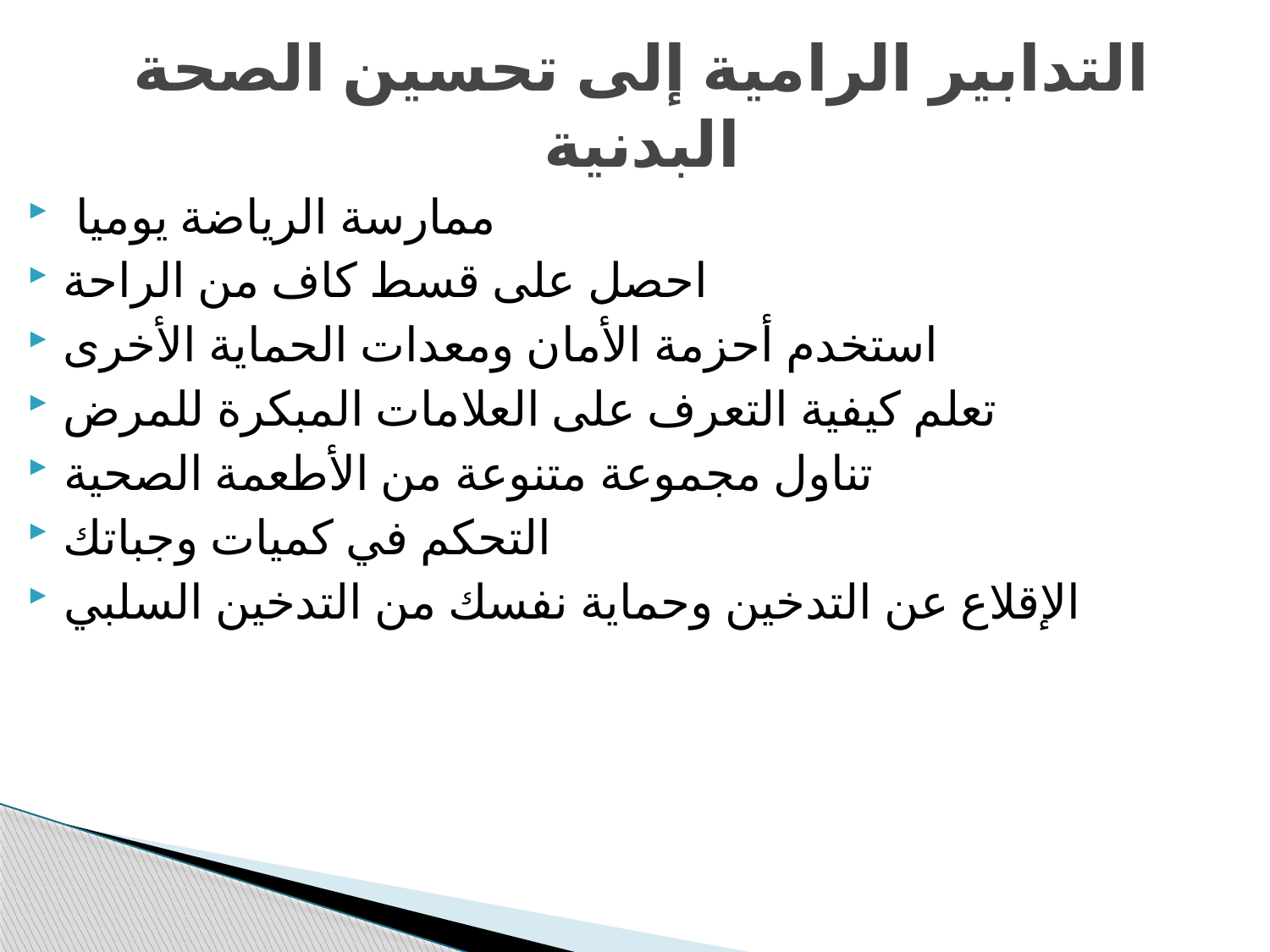

# التدابير الرامية إلى تحسين الصحة البدنية
 ممارسة الرياضة يوميا
احصل على قسط كاف من الراحة
استخدم أحزمة الأمان ومعدات الحماية الأخرى
تعلم كيفية التعرف على العلامات المبكرة للمرض
تناول مجموعة متنوعة من الأطعمة الصحية
التحكم في كميات وجباتك
الإقلاع عن التدخين وحماية نفسك من التدخين السلبي